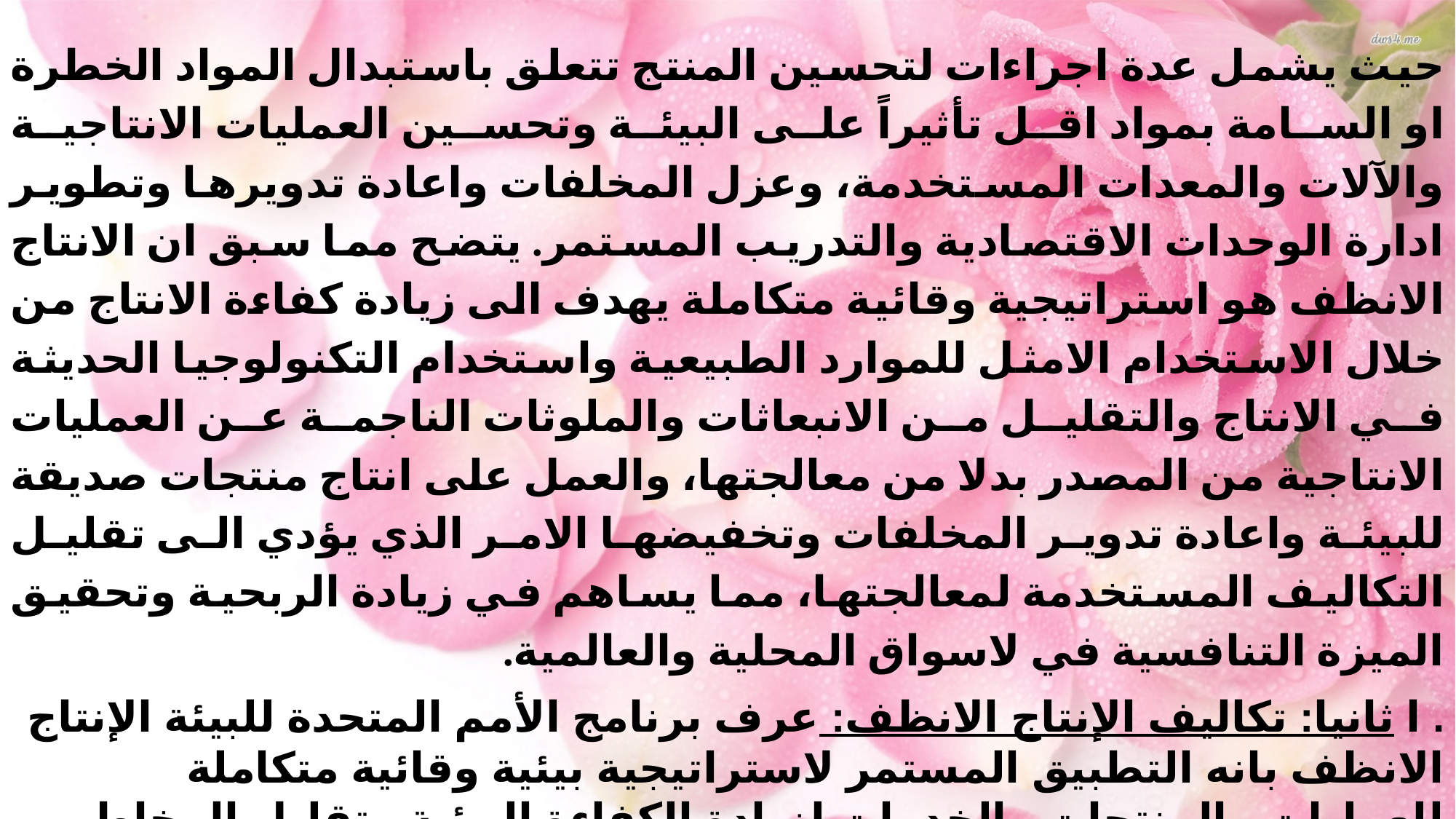

حيث يشمل عدة اجراءات لتحسين المنتج تتعلق باستبدال المواد الخطرة او السامة بمواد اقل تأثيراً على البيئة وتحسين العمليات الانتاجية والآلات والمعدات المستخدمة، وعزل المخلفات واعادة تدويرها وتطوير ادارة الوحدات الاقتصادية والتدريب المستمر. يتضح مما سبق ان الانتاج الانظف هو استراتيجية وقائية متكاملة يهدف الى زيادة كفاءة الانتاج من خلال الاستخدام الامثل للموارد الطبيعية واستخدام التكنولوجيا الحديثة في الانتاج والتقليل من الانبعاثات والملوثات الناجمة عن العمليات الانتاجية من المصدر بدلا من معالجتها، والعمل على انتاج منتجات صديقة للبيئة واعادة تدوير المخلفات وتخفيضها الامر الذي يؤدي الى تقليل التكاليف المستخدمة لمعالجتها، مما يساهم في زيادة الربحية وتحقيق الميزة التنافسية في لاسواق المحلية والعالمية.
. ا ثانيا: تكاليف الإنتاج الانظف: عرف برنامج الأمم المتحدة للبيئة الإنتاج الانظف بانه التطبيق المستمر لاستراتيجية بيئية وقائية متكاملة للعمليات والمنتجات والخدمات لزيادة الكفاءة البيئية وتقليل المخاطر التي يتعرض لها البشر والبيئة، أما تكاليف الإنتاج الانظف فهي التكاليف التي تتحملها الوحدة الاقتصادية نتيجة التزامها بتنفيذ مجموعة من الأنشطة والاجراءات التي تهدف الى حماية البيئة والانسان من التلوث البيئي وتقديم منتج خالي من الملوثات (. ويوضح الشكل(1) تكاليف الإنتاج الانظف.